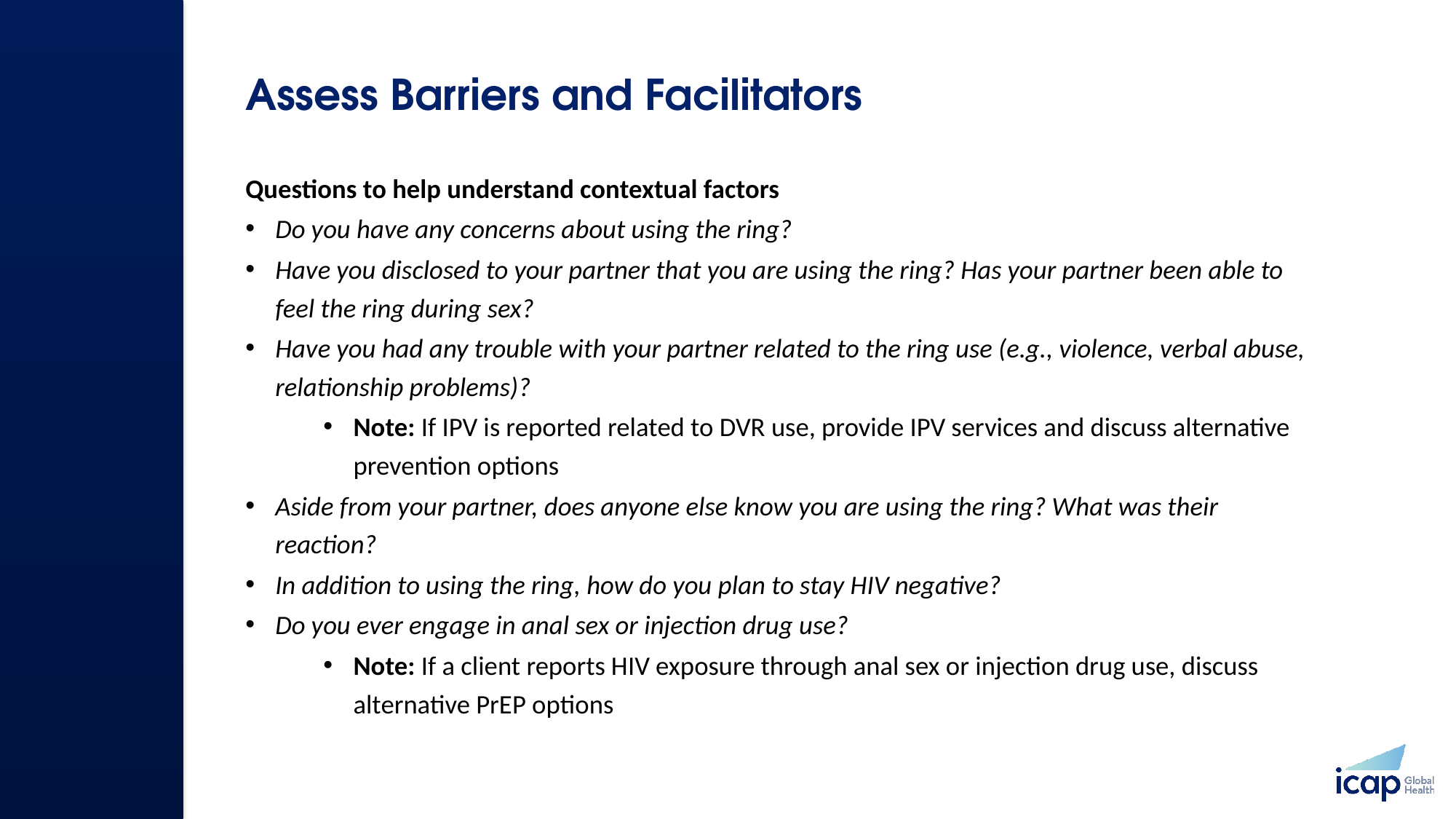

# Assess Barriers and Facilitators
Questions to help understand contextual factors
Do you have any concerns about using the ring?
Have you disclosed to your partner that you are using the ring? Has your partner been able to feel the ring during sex?
Have you had any trouble with your partner related to the ring use (e.g., violence, verbal abuse, relationship problems)?
Note: If IPV is reported related to DVR use, provide IPV services and discuss alternative prevention options
Aside from your partner, does anyone else know you are using the ring? What was their reaction?
In addition to using the ring, how do you plan to stay HIV negative?
Do you ever engage in anal sex or injection drug use?
Note: If a client reports HIV exposure through anal sex or injection drug use, discuss alternative PrEP options